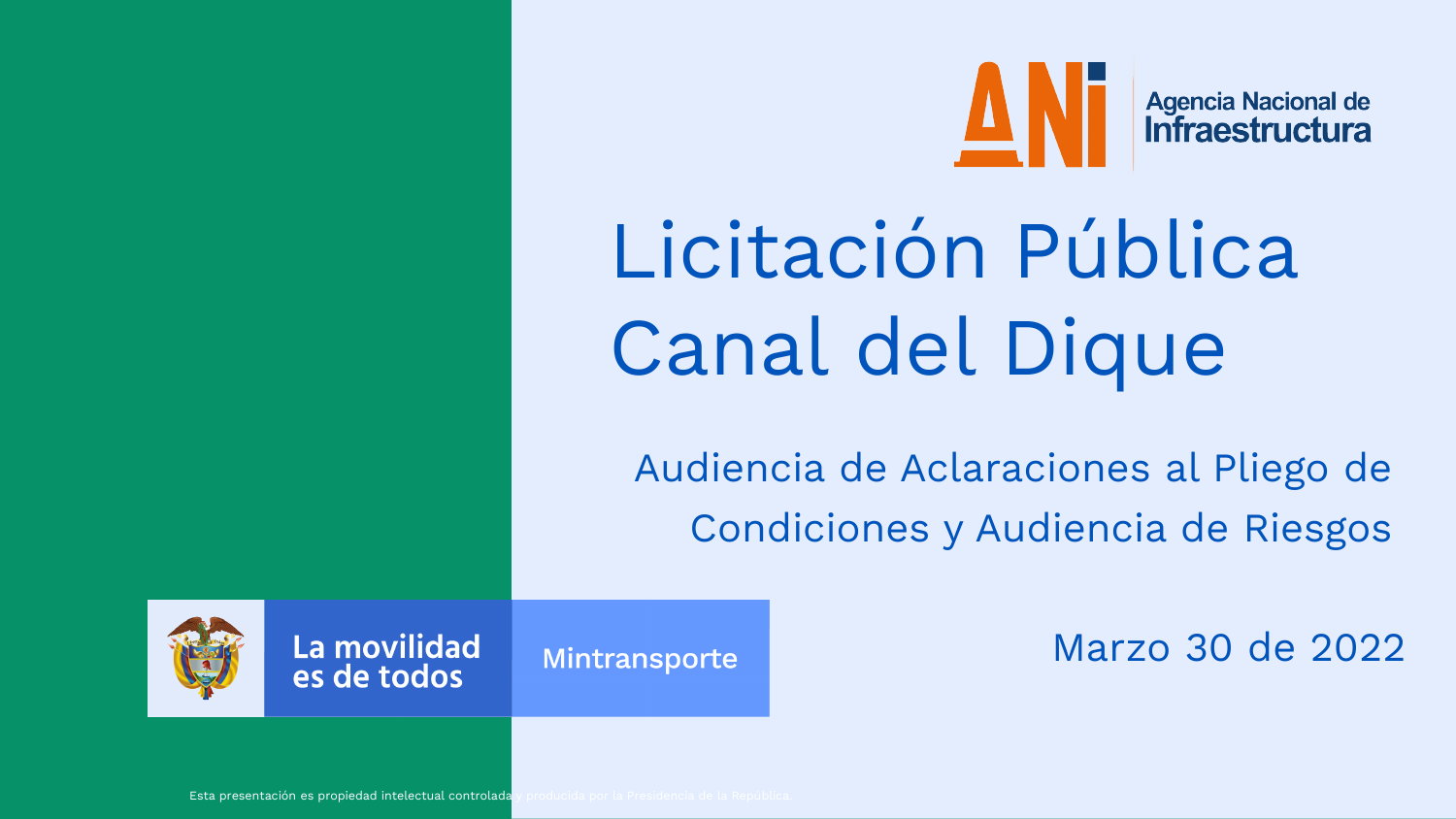

Licitación Pública Canal del Dique
Audiencia de Aclaraciones al Pliego de
Condiciones y Audiencia de Riesgos

Marzo 30 de 2022